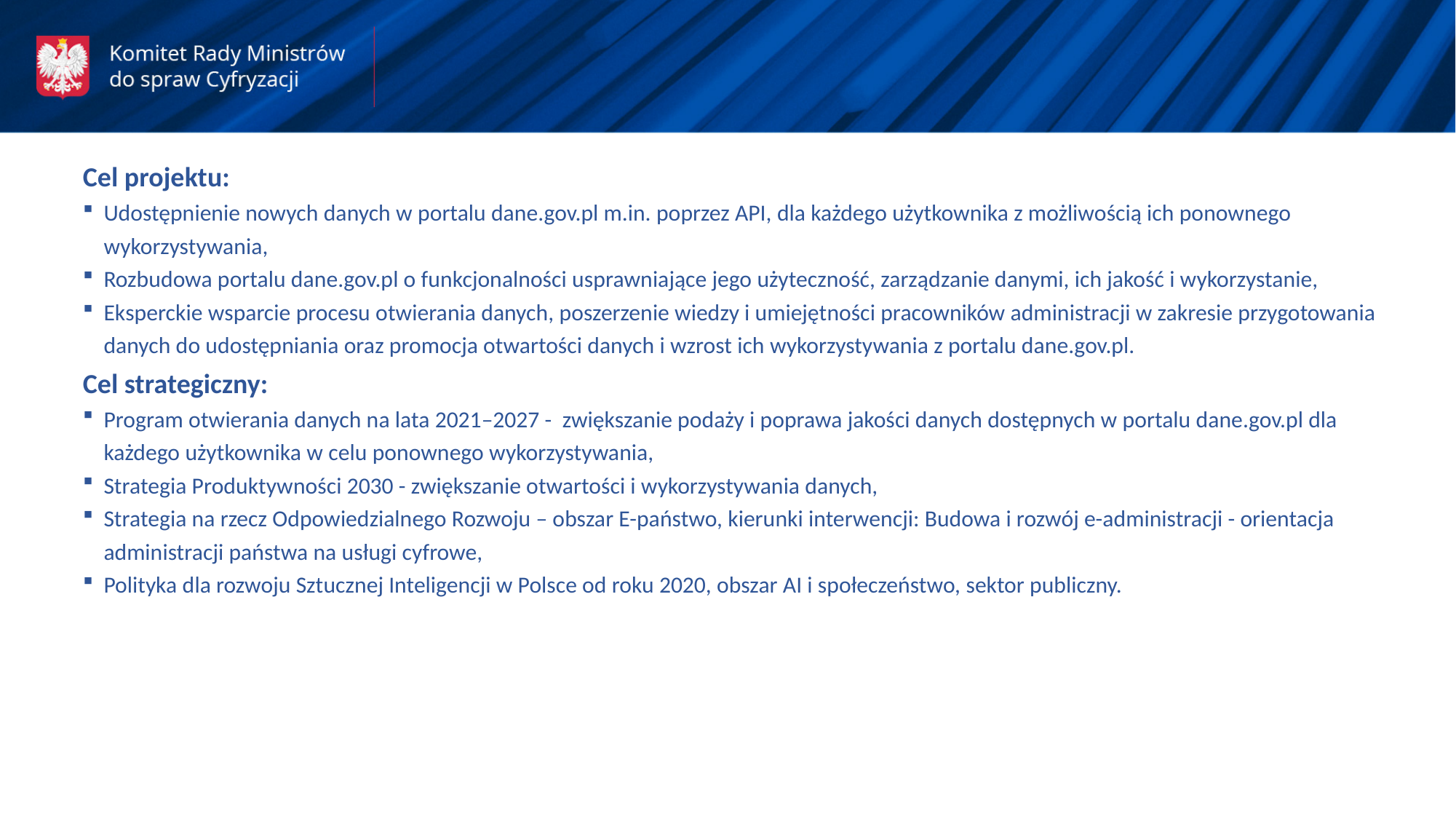

Cel projektu:
Udostępnienie nowych danych w portalu dane.gov.pl m.in. poprzez API, dla każdego użytkownika z możliwością ich ponownego wykorzystywania,
Rozbudowa portalu dane.gov.pl o funkcjonalności usprawniające jego użyteczność, zarządzanie danymi, ich jakość i wykorzystanie,
Eksperckie wsparcie procesu otwierania danych, poszerzenie wiedzy i umiejętności pracowników administracji w zakresie przygotowania danych do udostępniania oraz promocja otwartości danych i wzrost ich wykorzystywania z portalu dane.gov.pl.
Cel strategiczny:
Program otwierania danych na lata 2021–2027 -  zwiększanie podaży i poprawa jakości danych dostępnych w portalu dane.gov.pl dla każdego użytkownika w celu ponownego wykorzystywania,
Strategia Produktywności 2030 - zwiększanie otwartości i wykorzystywania danych,
Strategia na rzecz Odpowiedzialnego Rozwoju – obszar E-państwo, kierunki interwencji: Budowa i rozwój e-administracji - orientacja administracji państwa na usługi cyfrowe,
Polityka dla rozwoju Sztucznej Inteligencji w Polsce od roku 2020, obszar AI i społeczeństwo, sektor publiczny.